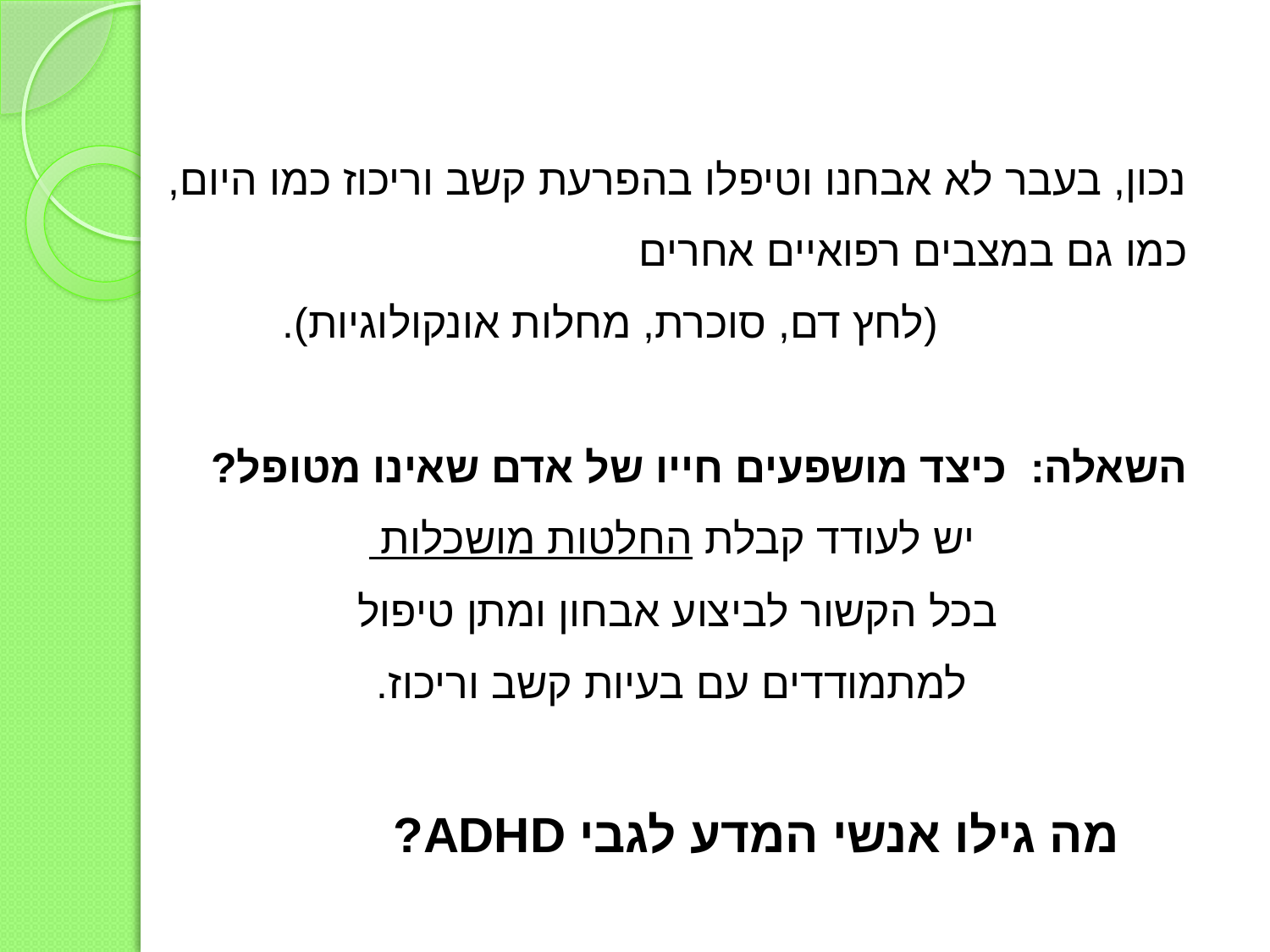

נכון, בעבר לא אבחנו וטיפלו בהפרעת קשב וריכוז כמו היום,
כמו גם במצבים רפואיים אחרים
                     (לחץ דם, סוכרת, מחלות אונקולוגיות).

השאלה:  כיצד מושפעים חייו של אדם שאינו מטופל?
יש לעודד קבלת החלטות מושכלות
בכל הקשור לביצוע אבחון ומתן טיפול
למתמודדים עם בעיות קשב וריכוז.

     מה גילו אנשי המדע לגבי ADHD?